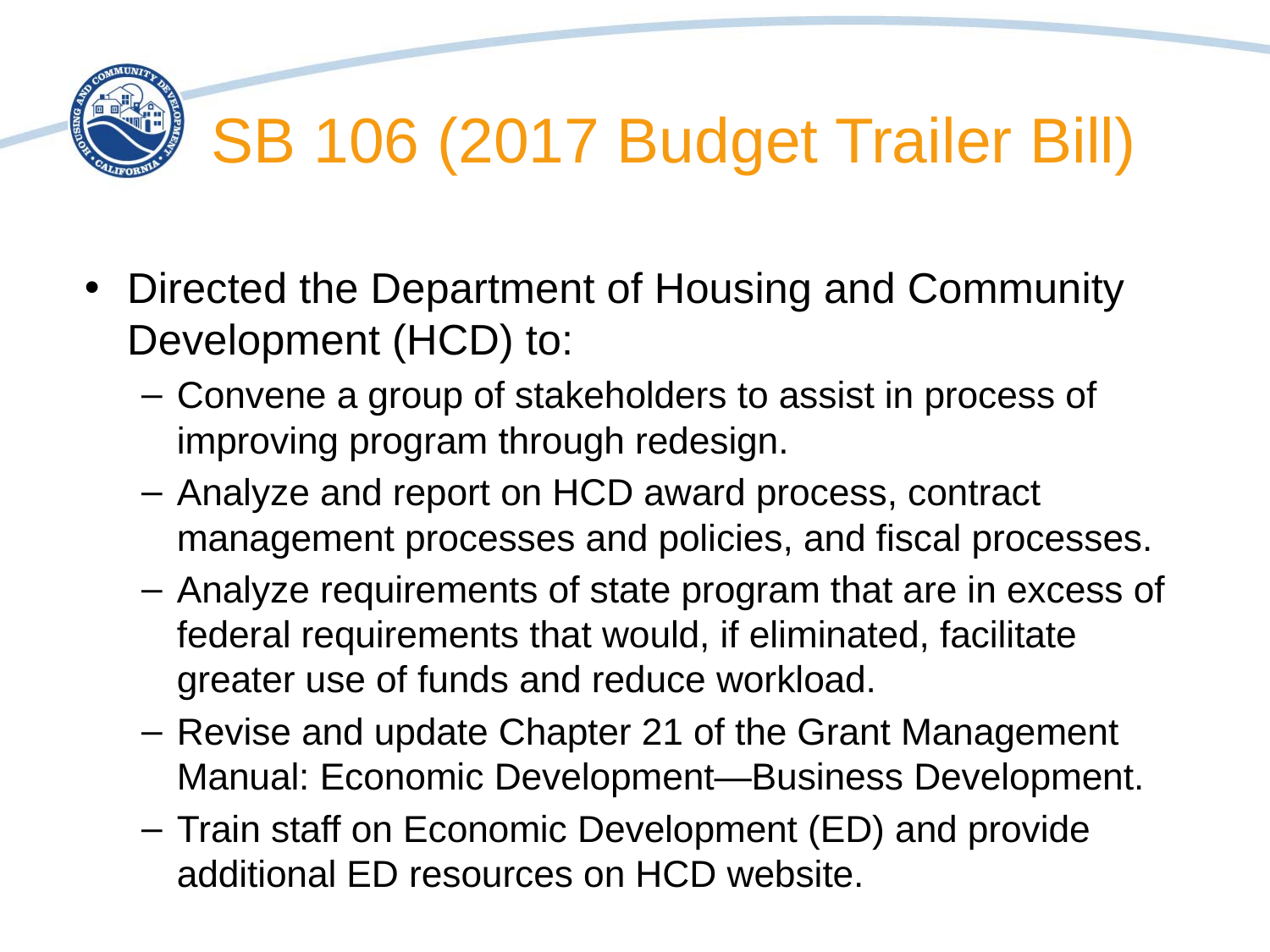

# SB 106 (2017 Budget Trailer Bill)

Directed the Department of Housing and Community Development (HCD) to:
Convene a group of stakeholders to assist in process of improving program through redesign.
Analyze and report on HCD award process, contract management processes and policies, and fiscal processes.
Analyze requirements of state program that are in excess of federal requirements that would, if eliminated, facilitate greater use of funds and reduce workload.
Revise and update Chapter 21 of the Grant Management Manual: Economic Development—Business Development.
Train staff on Economic Development (ED) and provide additional ED resources on HCD website.